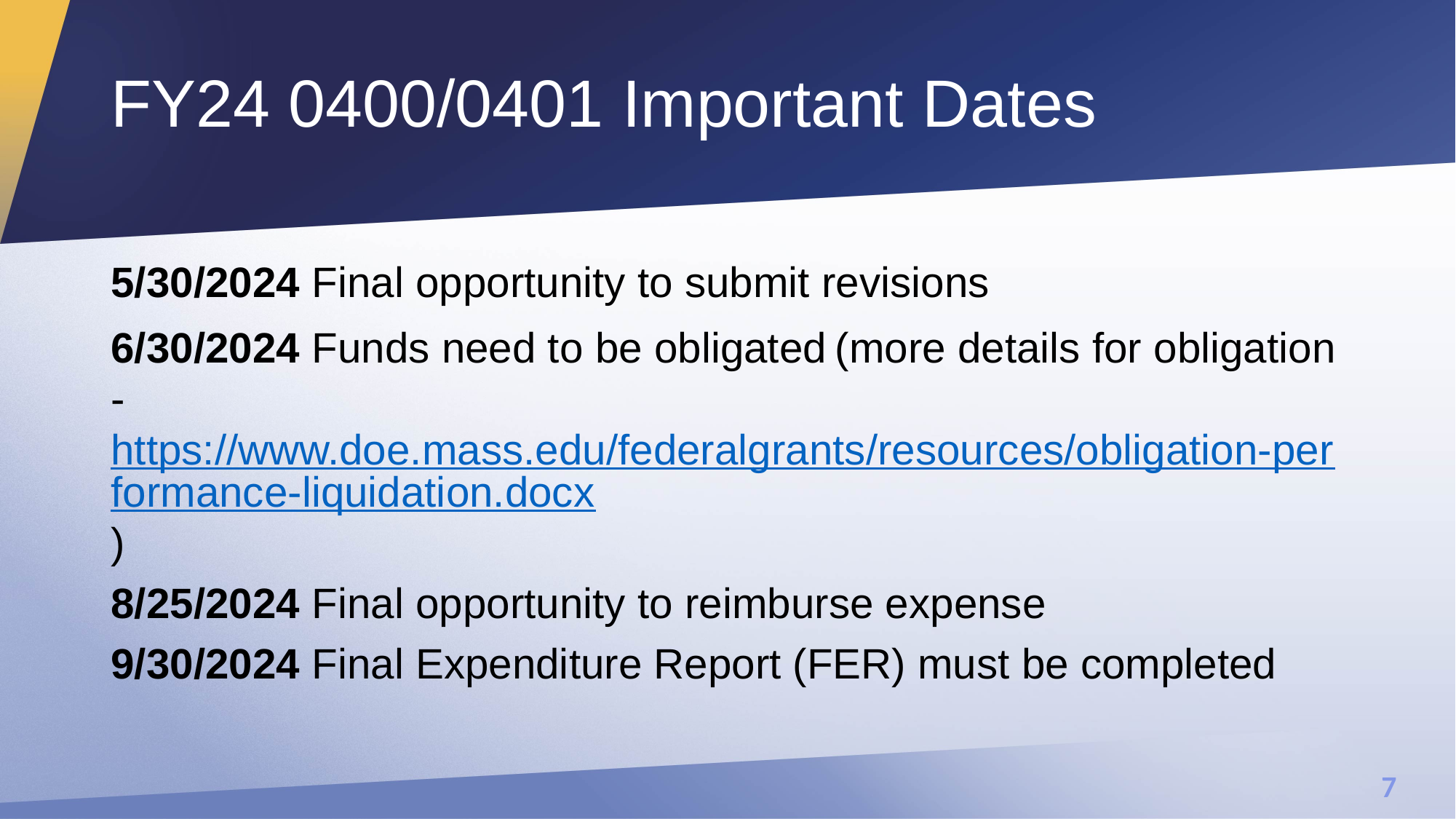

# FY24 0400/0401 Important Dates
5/30/2024 Final opportunity to submit revisions
6/30/2024 Funds need to be obligated (more details for obligation - https://www.doe.mass.edu/federalgrants/resources/obligation-performance-liquidation.docx)
8/25/2024 Final opportunity to reimburse expense
9/30/2024 Final Expenditure Report (FER) must be completed